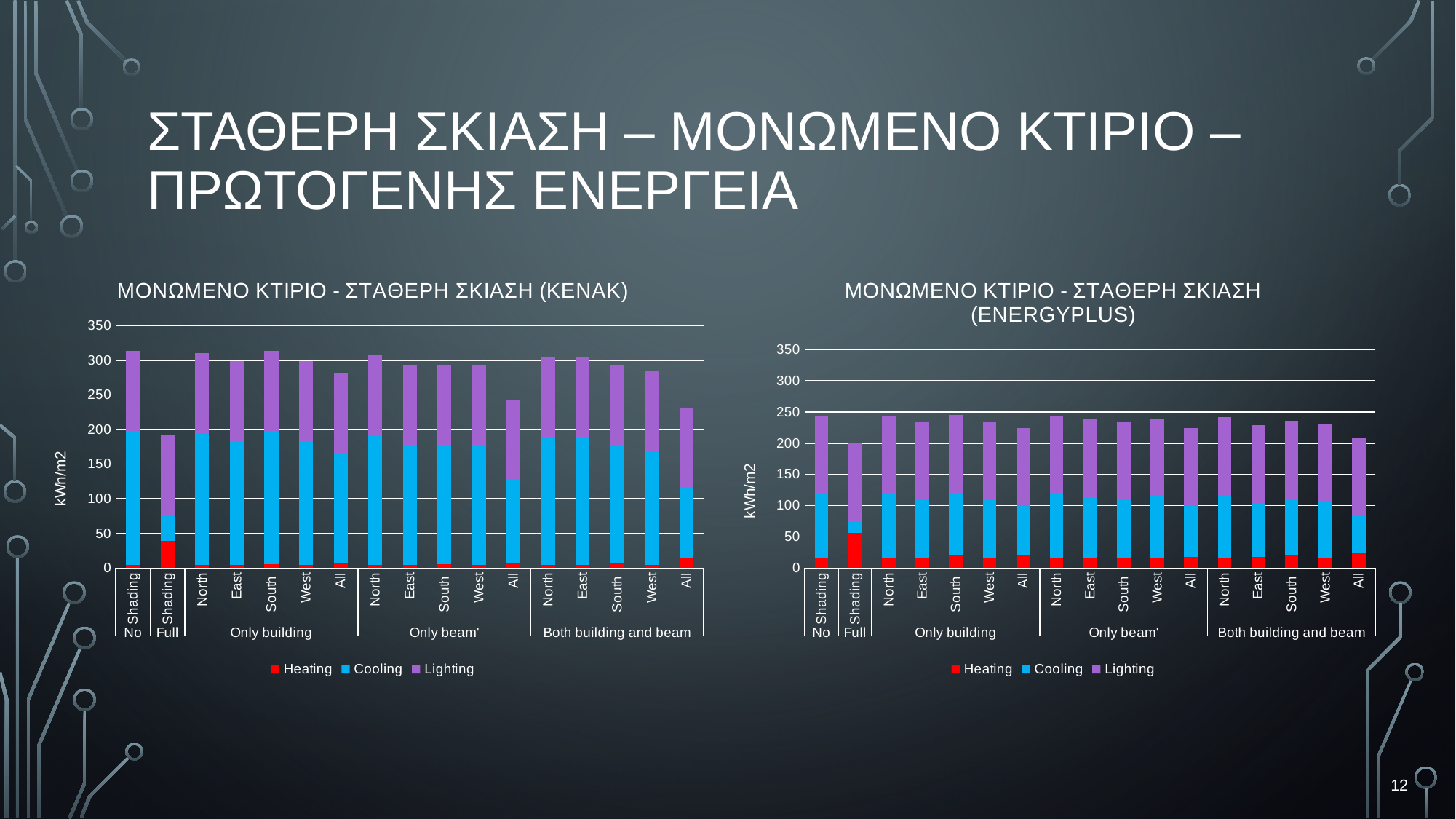

# ΣΤΑΘΕΡΗ ΣΚΙΑΣΗ – ΜΟΝΩΜΕΝΟ ΚΤΙΡΙΟ – ΠΡΩΤΟΓΕΝΗΣ ΕΝΕΡΓΕΙΑ

### Chart: ΜΟΝΩΜΕΝΟ ΚΤΙΡΙΟ - ΣΤΑΘΕΡΗ ΣΚΙΑΣΗ (ΚΕΝΑΚ)

| Category | Heating | Cooling | Lighting |
|---|---|---|---|
| Shading | 4.253333333333334 | 193.62333333333333 | 116.0 |
| Shading | 39.44 | 36.73333333333333 | 116.0 |
| North | 4.253333333333334 | 189.5633333333333 | 116.0 |
| East | 4.736666666666667 | 178.35 | 116.0 |
| South  | 5.8966666666666665 | 191.5933333333333 | 116.0 |
| West | 4.736666666666667 | 178.35 | 116.0 |
| All | 8.120000000000001 | 156.79333333333332 | 116.0 |
| North | 4.35 | 186.47 | 116.0 |
| East | 4.736666666666667 | 171.48666666666665 | 116.0 |
| South  | 5.413333333333332 | 171.58333333333331 | 116.0 |
| West | 4.736666666666667 | 171.48666666666665 | 116.0 |
| All | 7.153333333333333 | 120.15666666666665 | 116.0 |
| North | 4.35 | 183.47333333333336 | 116.0 |
| East | 4.446666666666666 | 183.1833333333333 | 116.0 |
| South  | 6.573333333333333 | 170.81 | 116.0 |
| West | 5.026666666666666 | 163.46333333333334 | 116.0 |
| All | 14.306666666666667 | 100.24333333333334 | 116.0 |

### Chart: ΜΟΝΩΜΕΝΟ ΚΤΙΡΙΟ - ΣΤΑΘΕΡΗ ΣΚΙΑΣΗ (ENERGYPLUS)

| Category | Heating | Cooling | Lighting |
|---|---|---|---|
| Shading | 15.873024691358024 | 103.10383127572015 | 124.69212345679013 |
| Shading | 56.39485596707819 | 19.70651440329218 | 124.69212345679013 |
| North | 16.32604526748971 | 101.43794238683125 | 124.69212345679013 |
| East | 16.646954732510288 | 92.32418518518517 | 124.69212345679013 |
| South  | 19.72859259259259 | 100.37938271604938 | 124.69212345679013 |
| West | 16.70841563786008 | 92.73639094650206 | 124.69212345679013 |
| All | 21.852395061728394 | 78.24808641975308 | 124.69212345679013 |
| North | 16.063732510288066 | 102.2742880658436 | 124.69212345679013 |
| East | 16.5018353909465 | 97.45229218106995 | 124.69212345679013 |
| South  | 16.847687242798354 | 92.98199588477365 | 124.69212345679013 |
| West | 16.447654320987656 | 97.77105349794239 | 124.69212345679013 |
| All | 18.38564197530864 | 81.28318106995886 | 124.69212345679013 |
| North | 16.445744855967078 | 100.4841646090535 | 124.69212345679013 |
| East | 17.30548148148148 | 87.26744444444444 | 124.69212345679013 |
| South  | 20.383777777777777 | 90.46699176954733 | 124.69212345679013 |
| West | 17.230893004115224 | 87.85365020576131 | 124.69212345679013 |
| All | 25.412353909465022 | 59.50322633744856 | 124.69212345679013 |
12